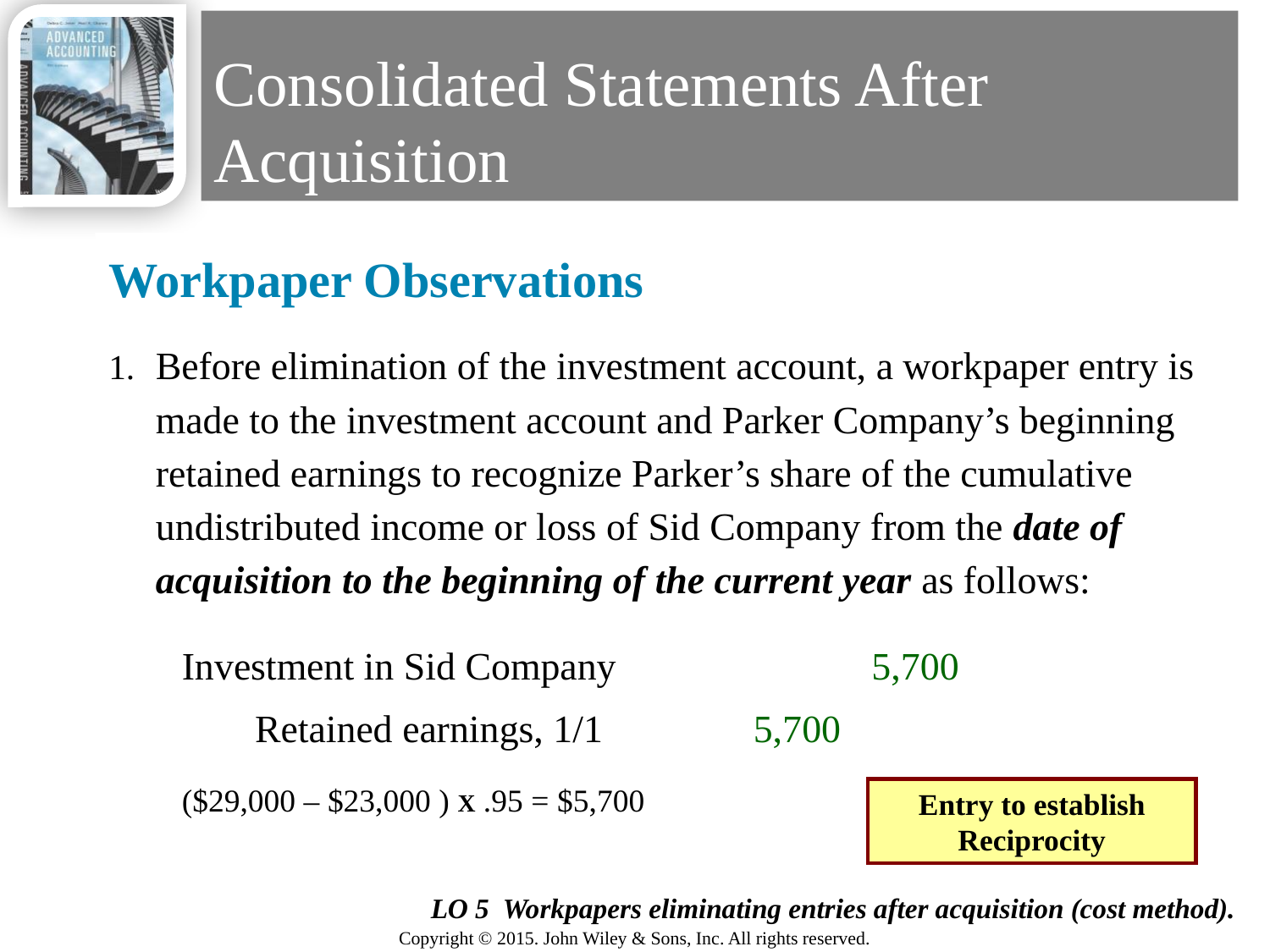

# Consolidated Statements After Acquisition
Workpaper Observations
Before elimination of the investment account, a workpaper entry is made to the investment account and Parker Company’s beginning retained earnings to recognize Parker’s share of the cumulative undistributed income or loss of Sid Company from the date of acquisition to the beginning of the current year as follows:
Investment in Sid Company	5,700
	 Retained earnings, 1/1 		5,700
($29,000 – $23,000 ) X .95 = $5,700
Entry to establish Reciprocity
33
LO 5  Workpapers eliminating entries after acquisition (cost method).